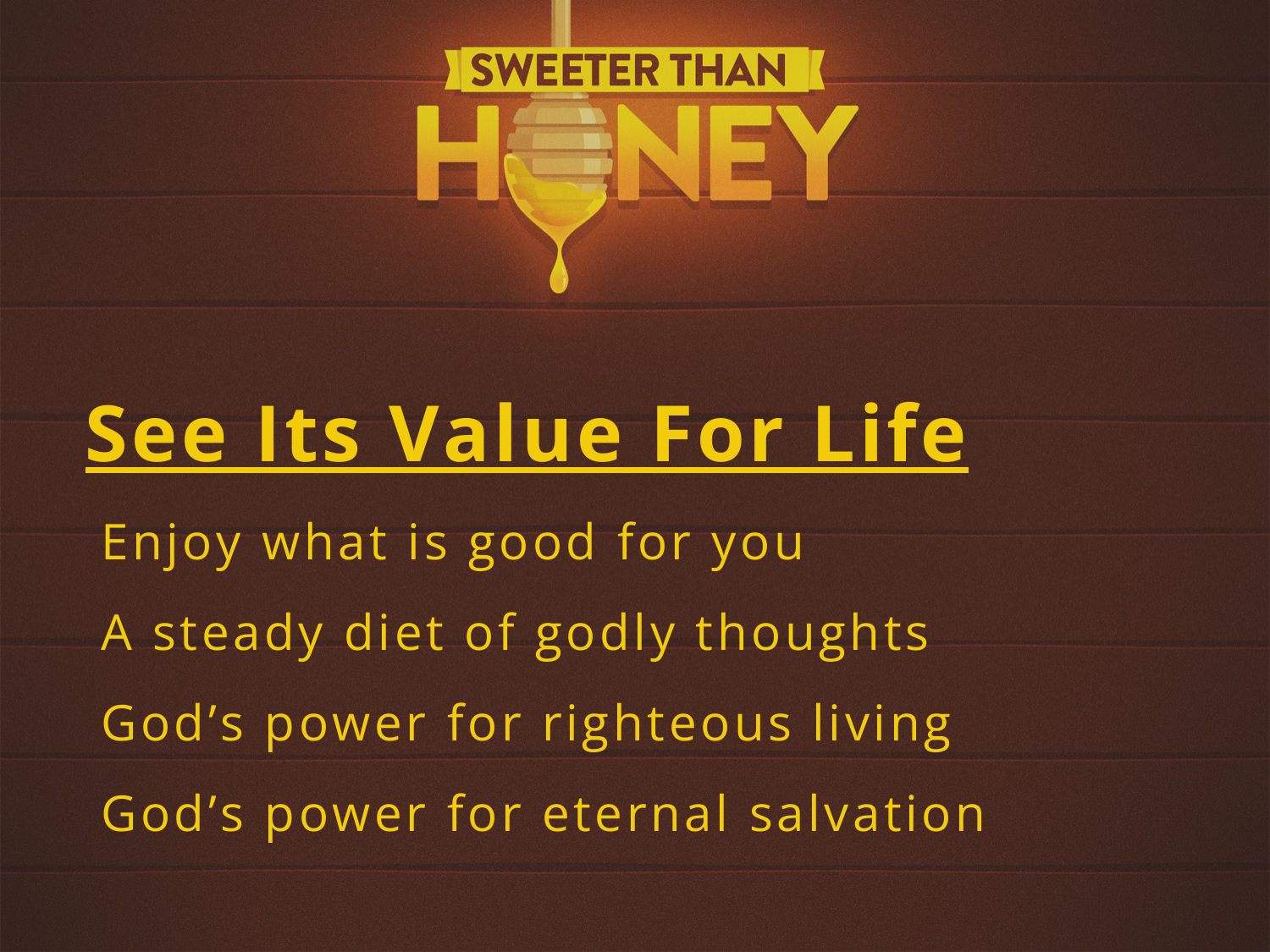

See Its Value For Life
Enjoy what is good for you
A steady diet of godly thoughts
God’s power for righteous living
God’s power for eternal salvation